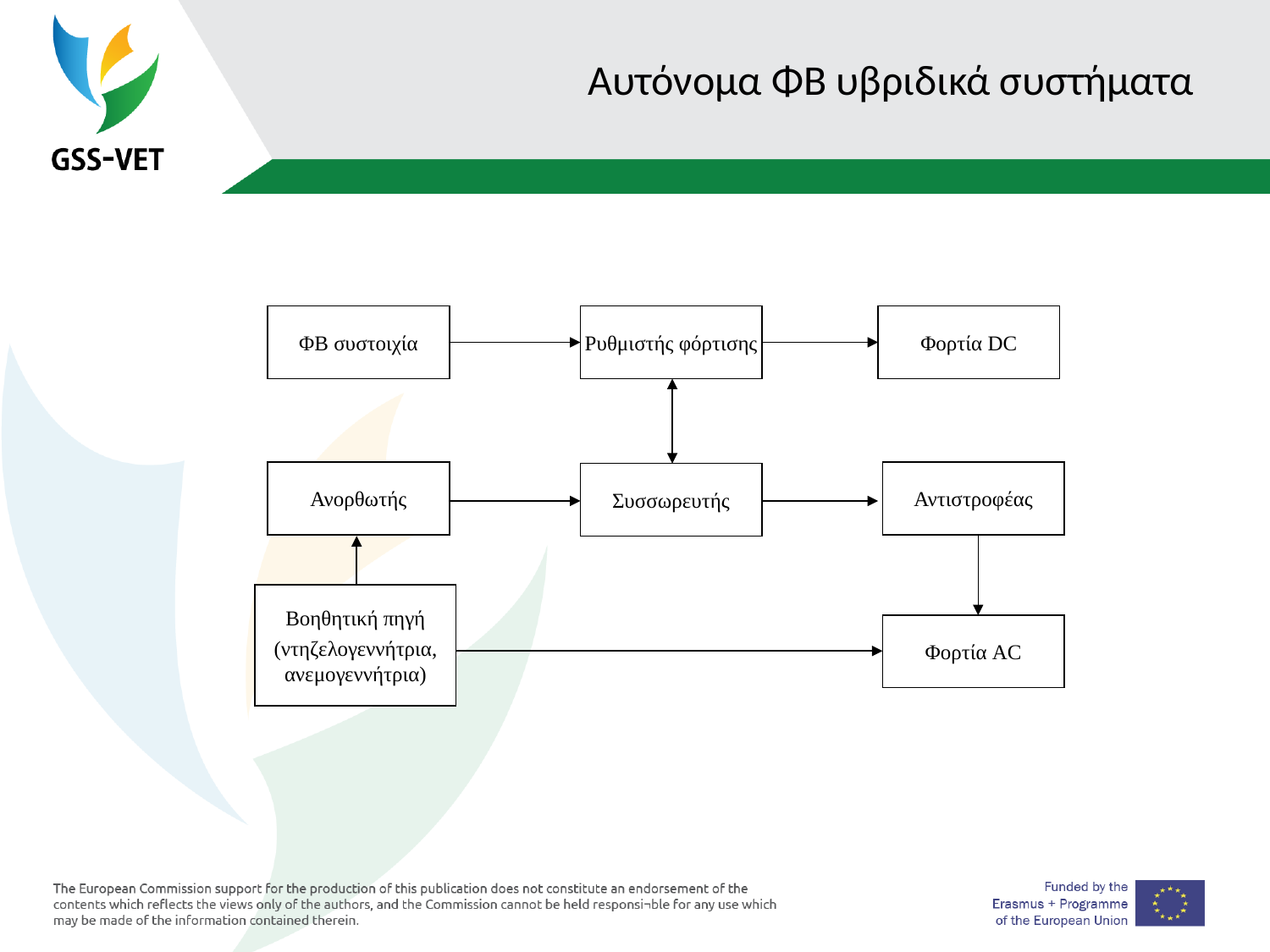

# Αυτόνομα ΦΒ υβριδικά συστήματα
ΦΒ συστοιχία
Ρυθμιστής φόρτισης
Φορτία DC
Ανορθωτής
Αντιστροφέας
Συσσωρευτής
Βοηθητική πηγή
(ντηζελογεννήτρια, ανεμογεννήτρια)
Φορτία AC